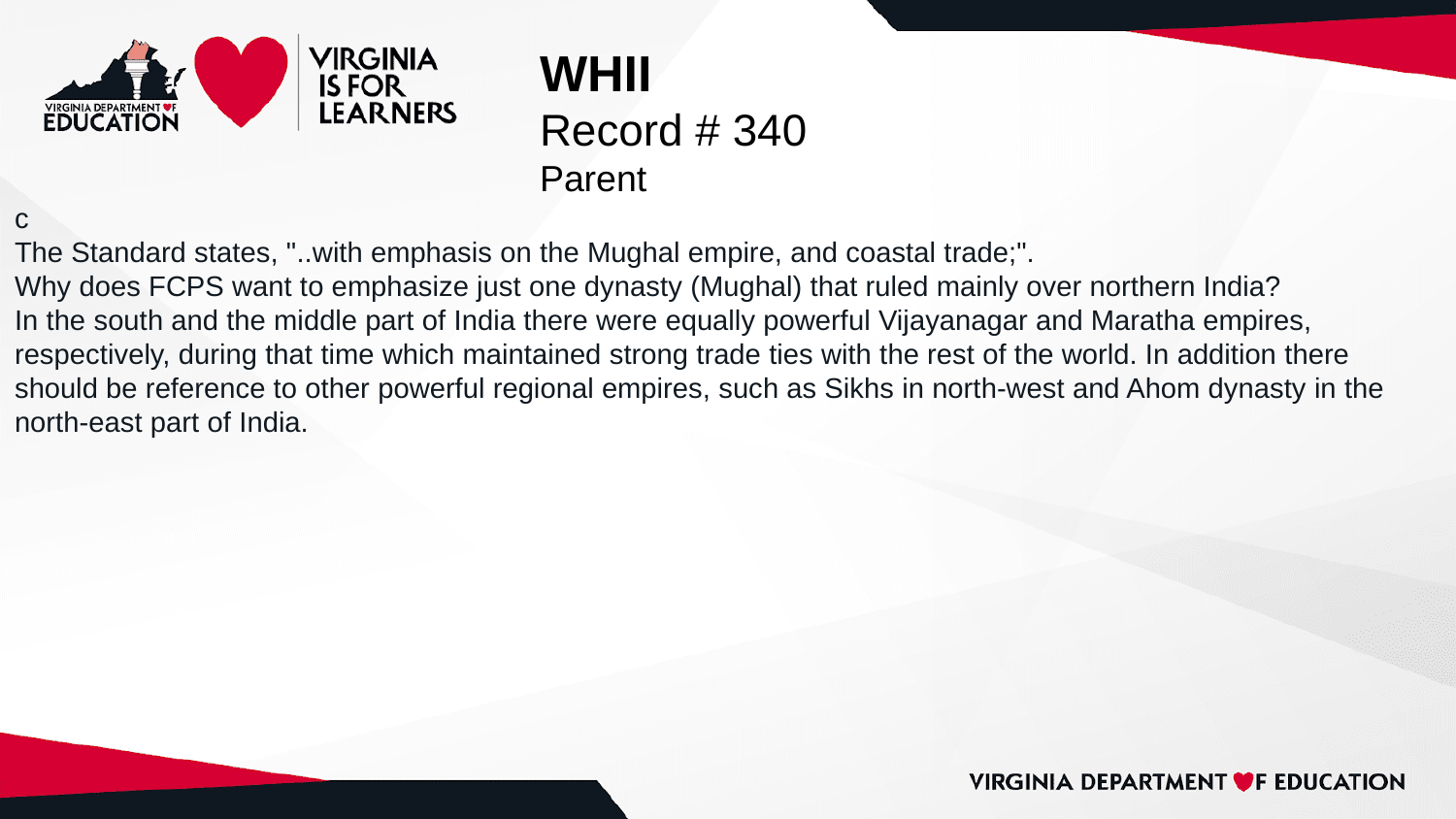

# WHII
Record # 340
Parent
c
The Standard states, "..with emphasis on the Mughal empire, and coastal trade;".
Why does FCPS want to emphasize just one dynasty (Mughal) that ruled mainly over northern India?
In the south and the middle part of India there were equally powerful Vijayanagar and Maratha empires, respectively, during that time which maintained strong trade ties with the rest of the world. In addition there should be reference to other powerful regional empires, such as Sikhs in north-west and Ahom dynasty in the north-east part of India.